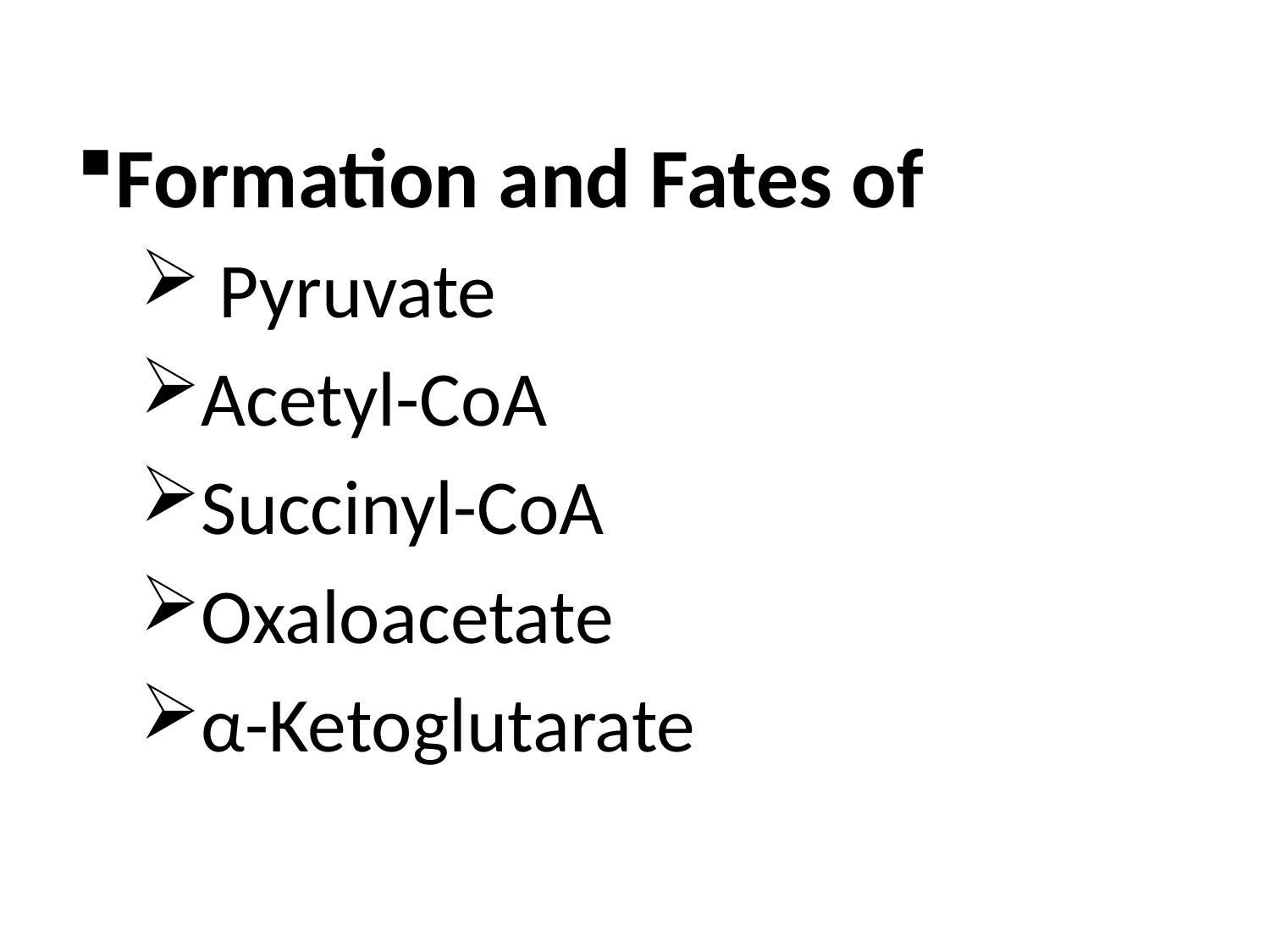

Formation and Fates of
 Pyruvate
Acetyl-CoA
Succinyl-CoA
Oxaloacetate
α-Ketoglutarate